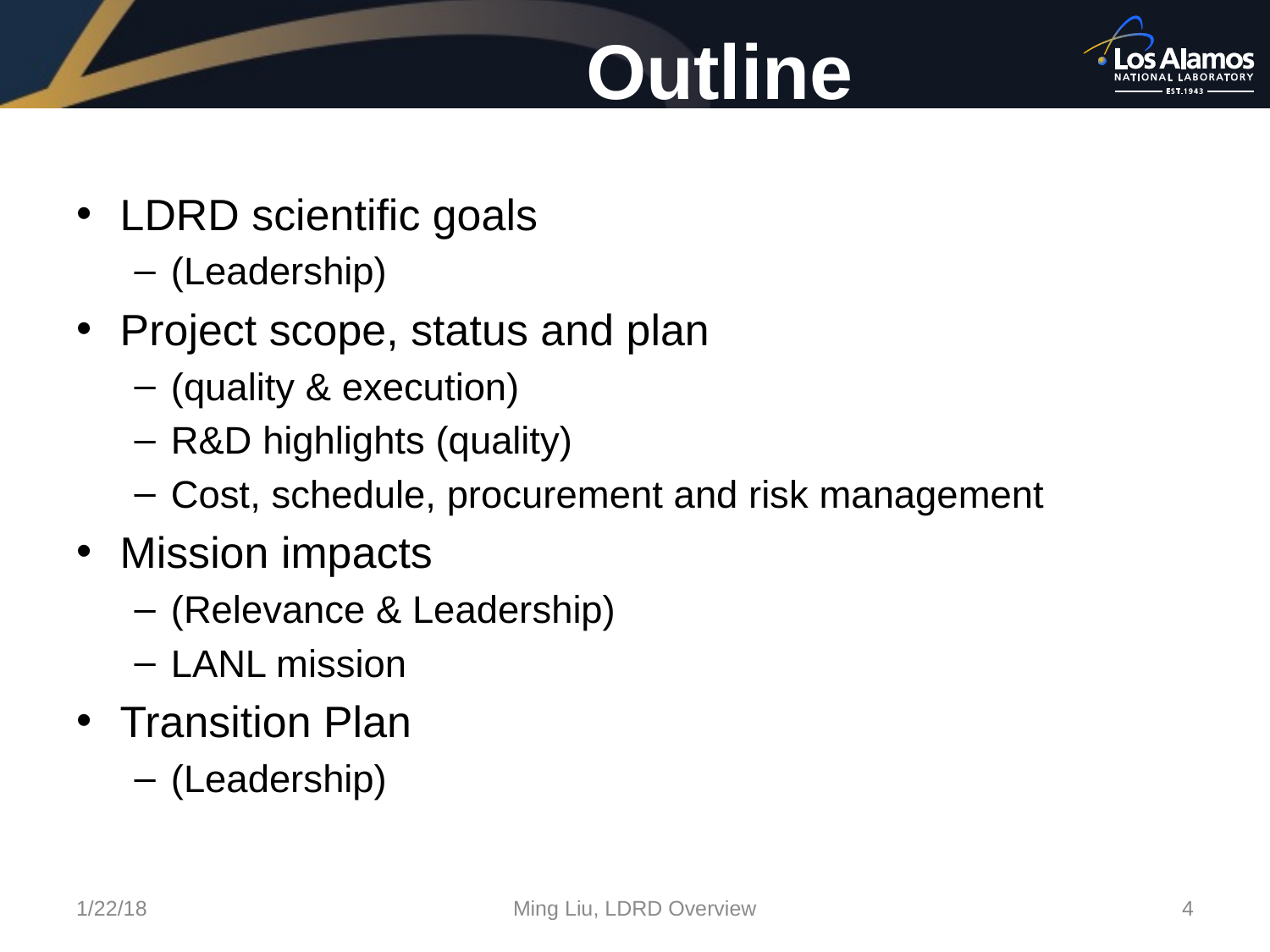

# Outline
LDRD scientific goals
(Leadership)
Project scope, status and plan
(quality & execution)
R&D highlights (quality)
Cost, schedule, procurement and risk management
Mission impacts
(Relevance & Leadership)
LANL mission
Transition Plan
(Leadership)

1/22/18
Ming Liu, LDRD Overview
4